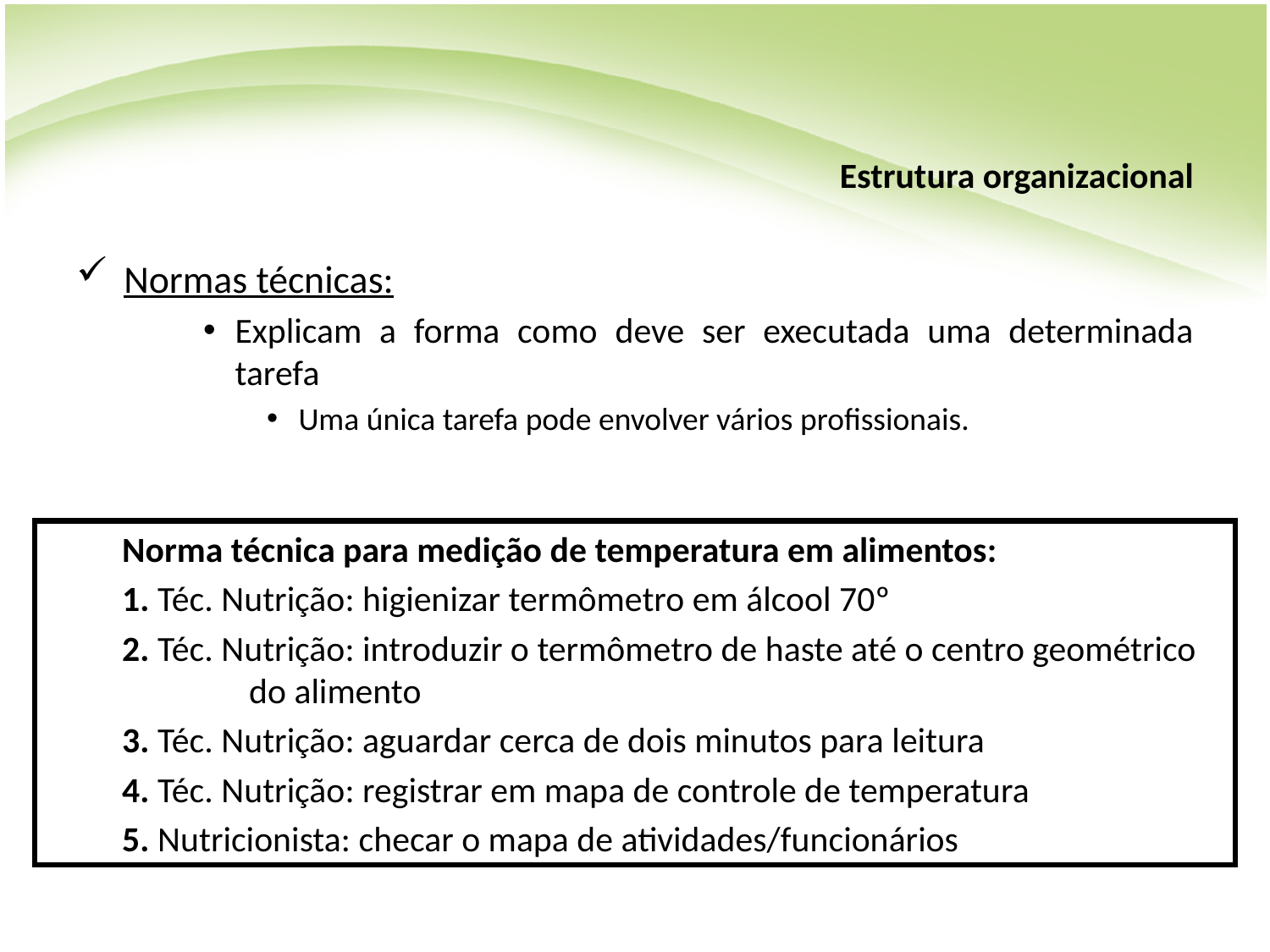

# Estrutura organizacional
Normas técnicas:
Explicam a forma como deve ser executada uma determinada tarefa
Uma única tarefa pode envolver vários profissionais.

Norma técnica para medição de temperatura em alimentos:
1. Téc. Nutrição: higienizar termômetro em álcool 70º
2. Téc. Nutrição: introduzir o termômetro de haste até o centro geométrico 	do alimento
3. Téc. Nutrição: aguardar cerca de dois minutos para leitura
4. Téc. Nutrição: registrar em mapa de controle de temperatura
5. Nutricionista: checar o mapa de atividades/funcionários